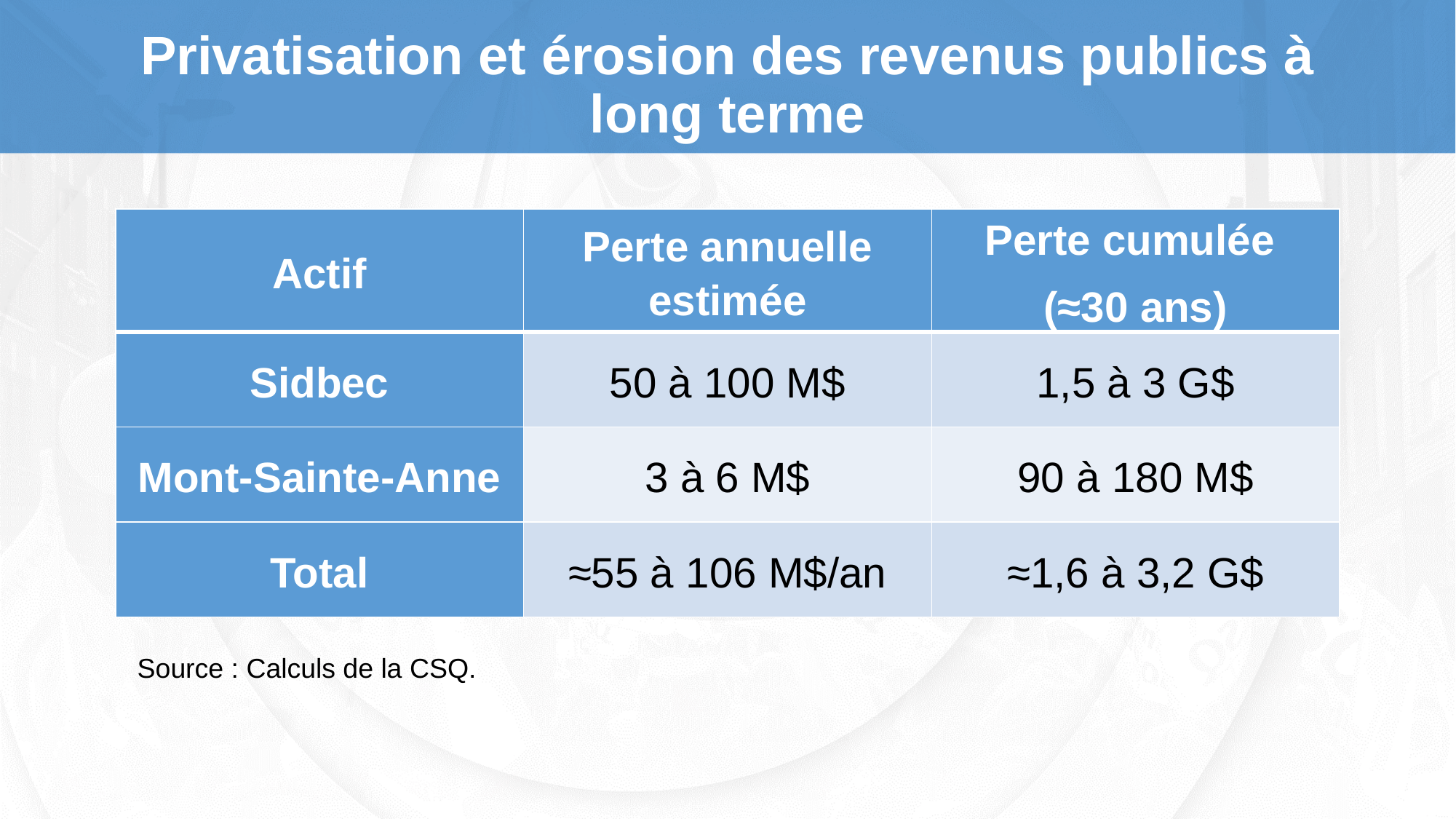

# Privatisation et érosion des revenus publics à long terme
| Actif | Perte annuelle estimée | Perte cumulée (≈30 ans) |
| --- | --- | --- |
| Sidbec | 50 à 100 M$ | 1,5 à 3 G$ |
| Mont-Sainte-Anne | 3 à 6 M$ | 90 à 180 M$ |
| Total | ≈55 à 106 M$/an | ≈1,6 à 3,2 G$ |
Source : Calculs de la CSQ.